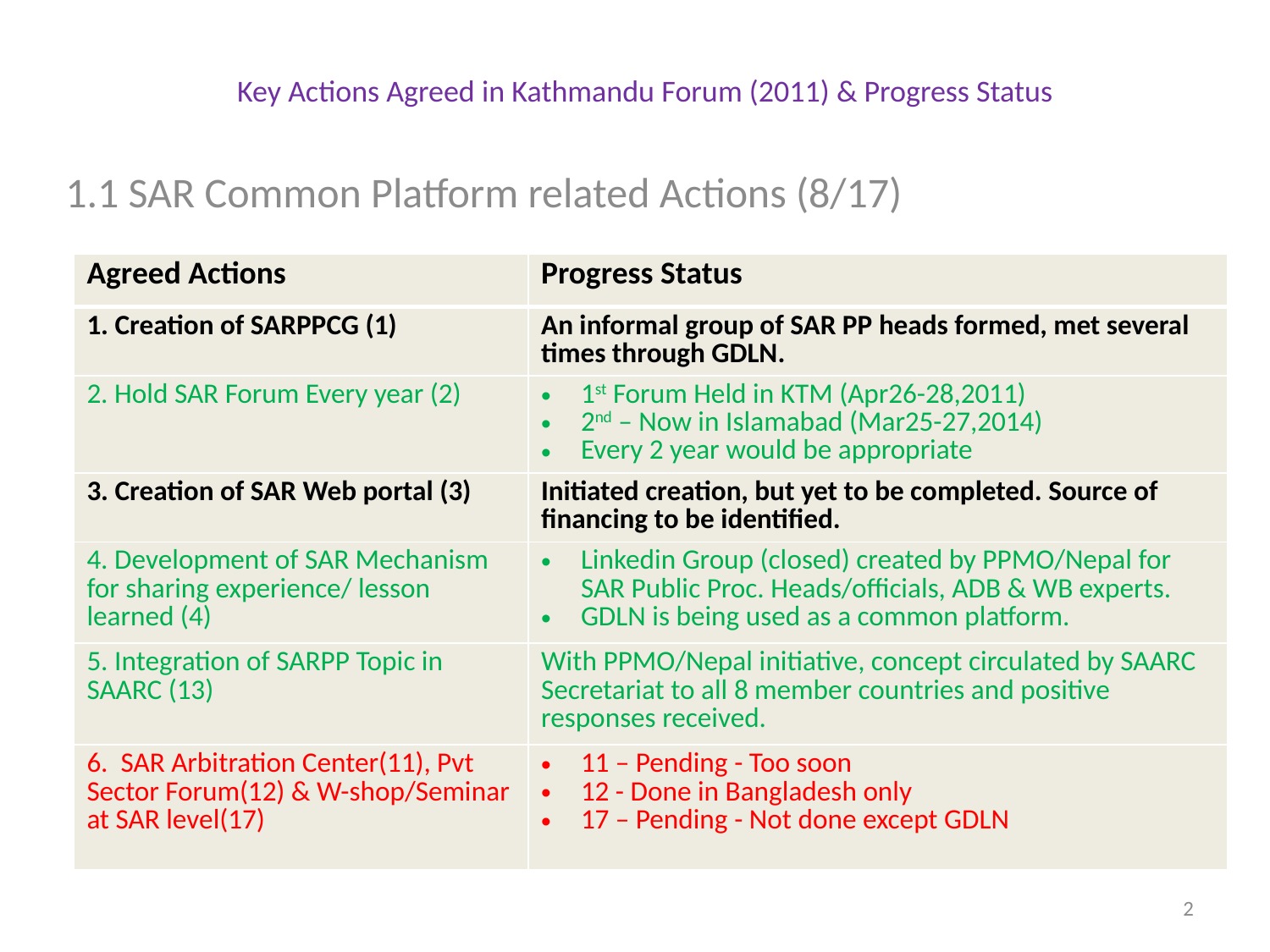

# Key Actions Agreed in Kathmandu Forum (2011) & Progress Status
1.1 SAR Common Platform related Actions (8/17)
| Agreed Actions | Progress Status |
| --- | --- |
| 1. Creation of SARPPCG (1) | An informal group of SAR PP heads formed, met several times through GDLN. |
| 2. Hold SAR Forum Every year (2) | 1st Forum Held in KTM (Apr26-28,2011) 2nd – Now in Islamabad (Mar25-27,2014) Every 2 year would be appropriate |
| 3. Creation of SAR Web portal (3) | Initiated creation, but yet to be completed. Source of financing to be identified. |
| 4. Development of SAR Mechanism for sharing experience/ lesson learned (4) | Linkedin Group (closed) created by PPMO/Nepal for SAR Public Proc. Heads/officials, ADB & WB experts. GDLN is being used as a common platform. |
| 5. Integration of SARPP Topic in SAARC (13) | With PPMO/Nepal initiative, concept circulated by SAARC Secretariat to all 8 member countries and positive responses received. |
| 6. SAR Arbitration Center(11), Pvt Sector Forum(12) & W-shop/Seminar at SAR level(17) | 11 – Pending - Too soon 12 - Done in Bangladesh only 17 – Pending - Not done except GDLN |
2